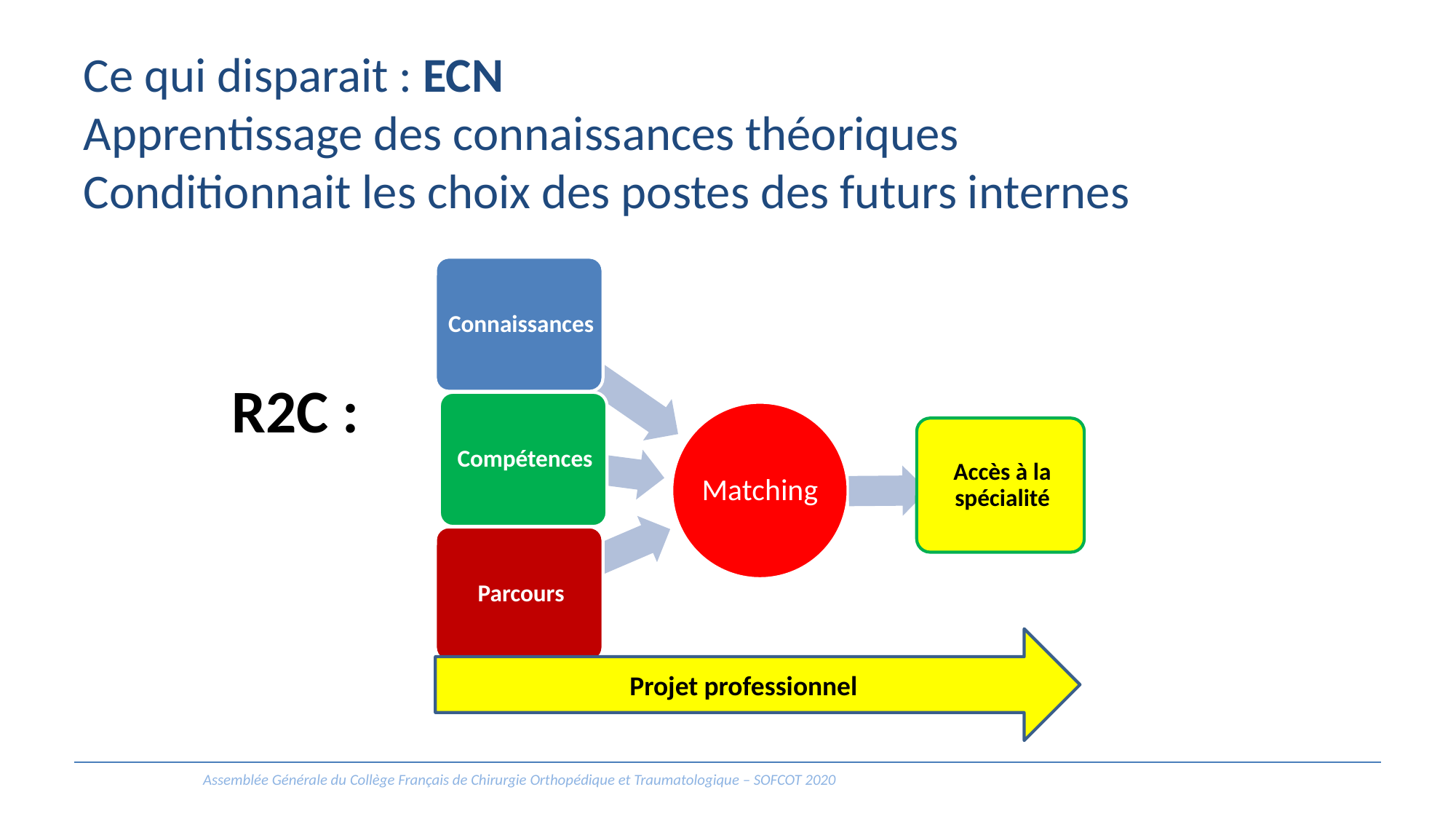

# Ce qui disparait : ECN Apprentissage des connaissances théoriques Conditionnait les choix des postes des futurs internes
Matching
Connaissances
Compétences
Parcours
Accès à la spécialité
R2C :
Projet professionnel